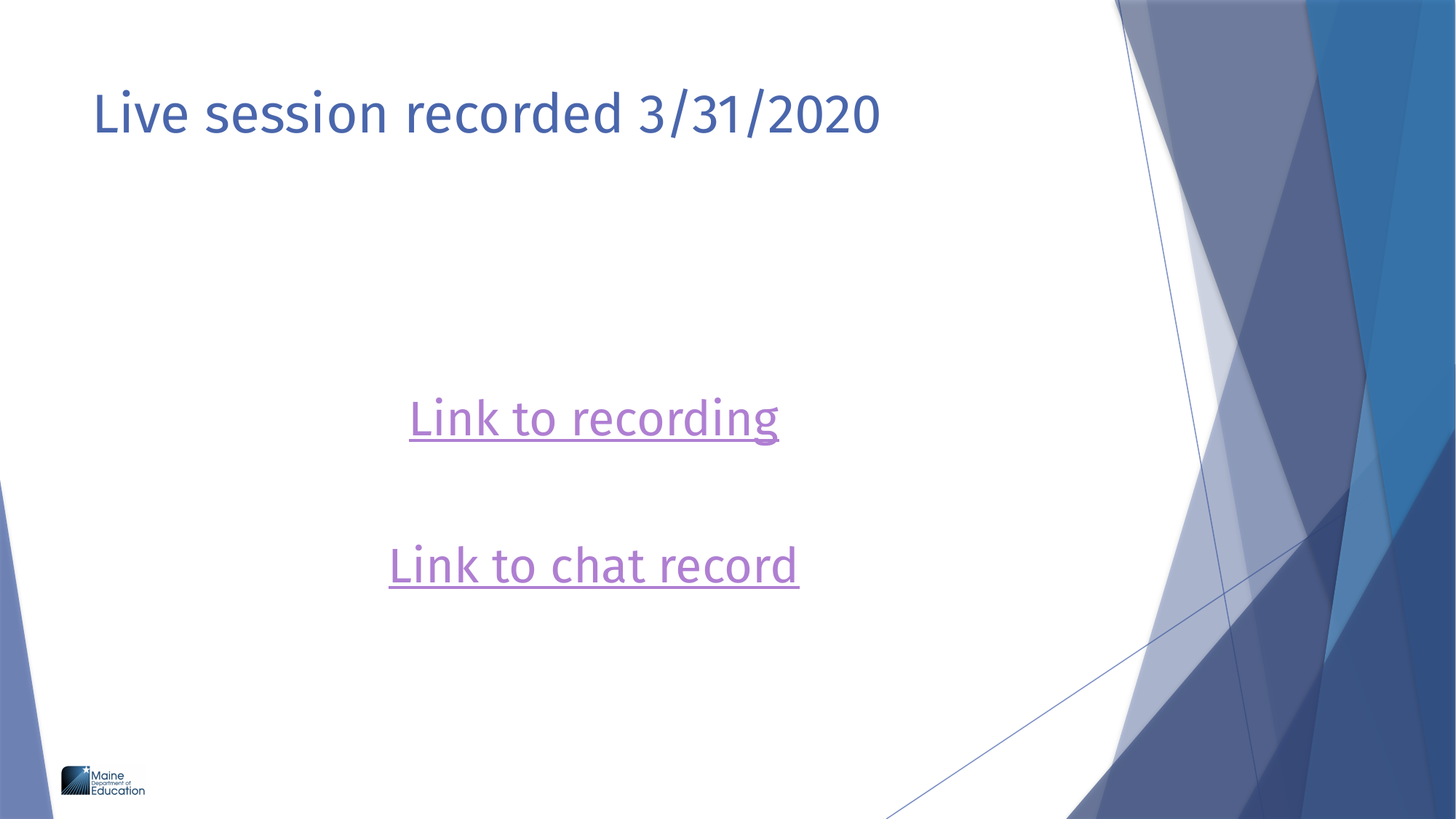

# Live session recorded 3/31/2020
Link to recording

Link to chat record